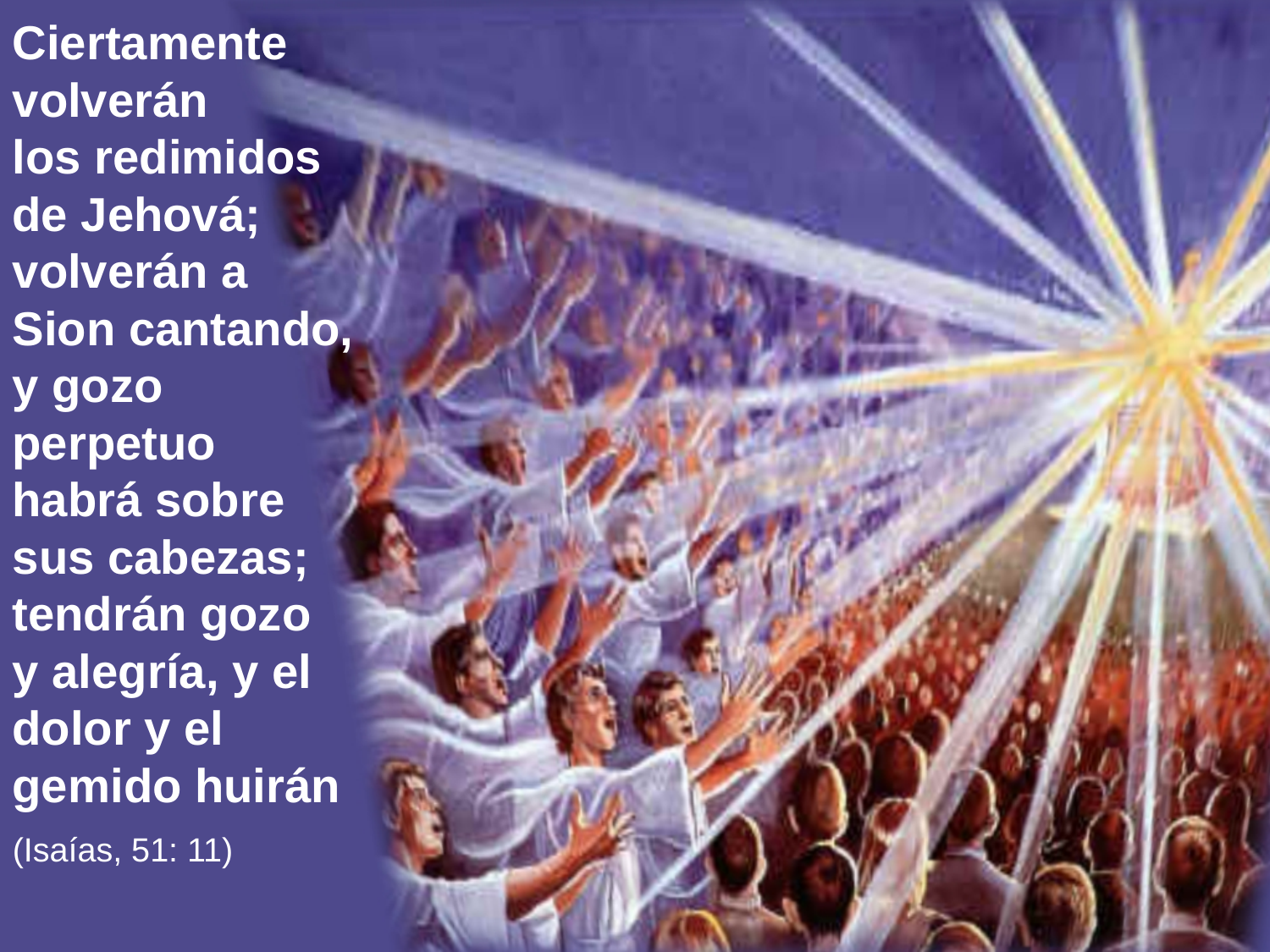

Ciertamente volverán
los redimidos
de Jehová; volverán a
Sion cantando, y gozo
perpetuo
habrá sobre
sus cabezas; tendrán gozo
y alegría, y el dolor y el gemido huirán
(Isaías, 51: 11)